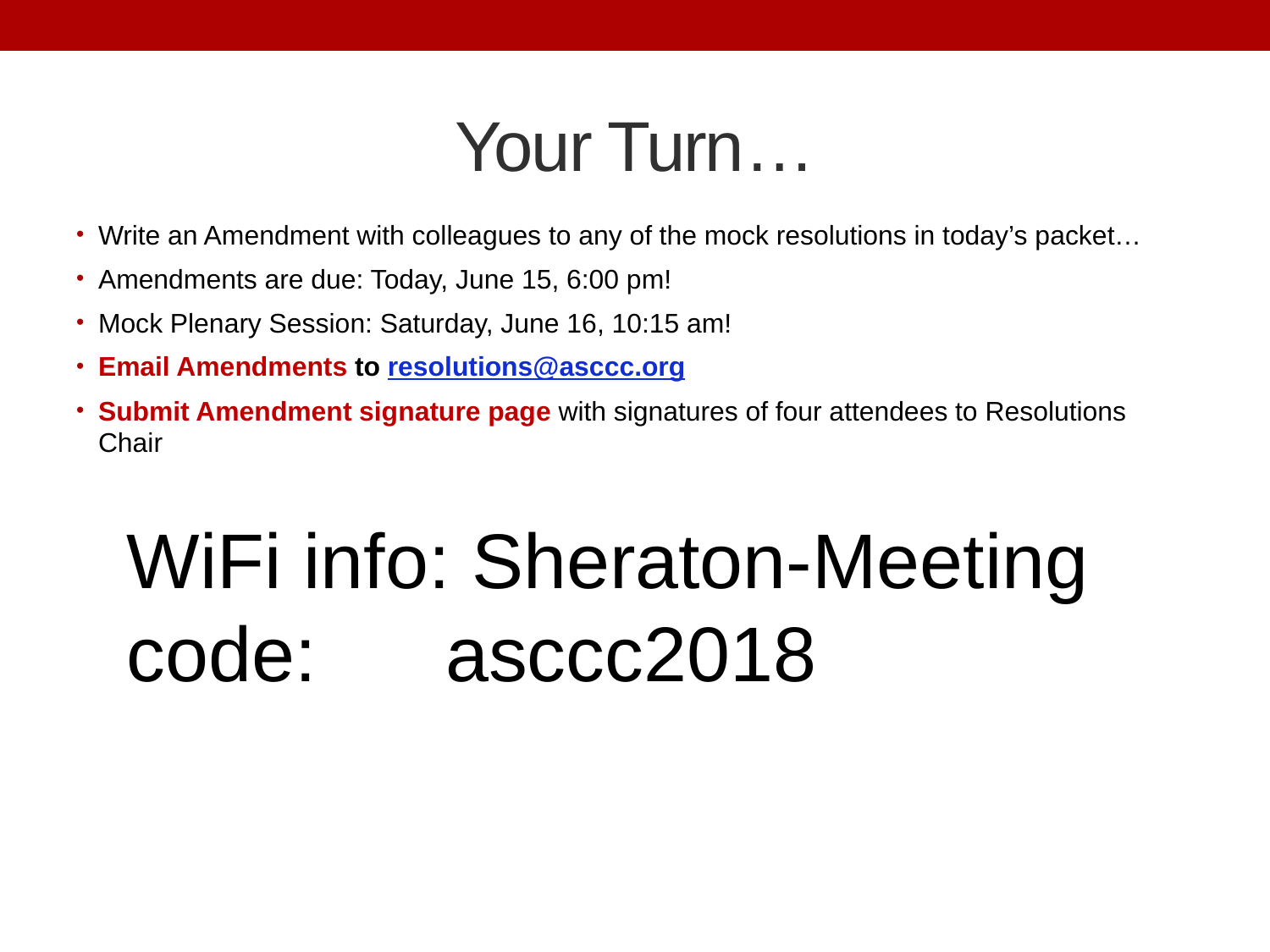

# Your Turn…
Write an Amendment with colleagues to any of the mock resolutions in today’s packet…
Amendments are due: Today, June 15, 6:00 pm!
Mock Plenary Session: Saturday, June 16, 10:15 am!
Email Amendments to resolutions@asccc.org
Submit Amendment signature page with signatures of four attendees to Resolutions Chair

WiFi info: Sheraton-Meeting
code:	   asccc2018